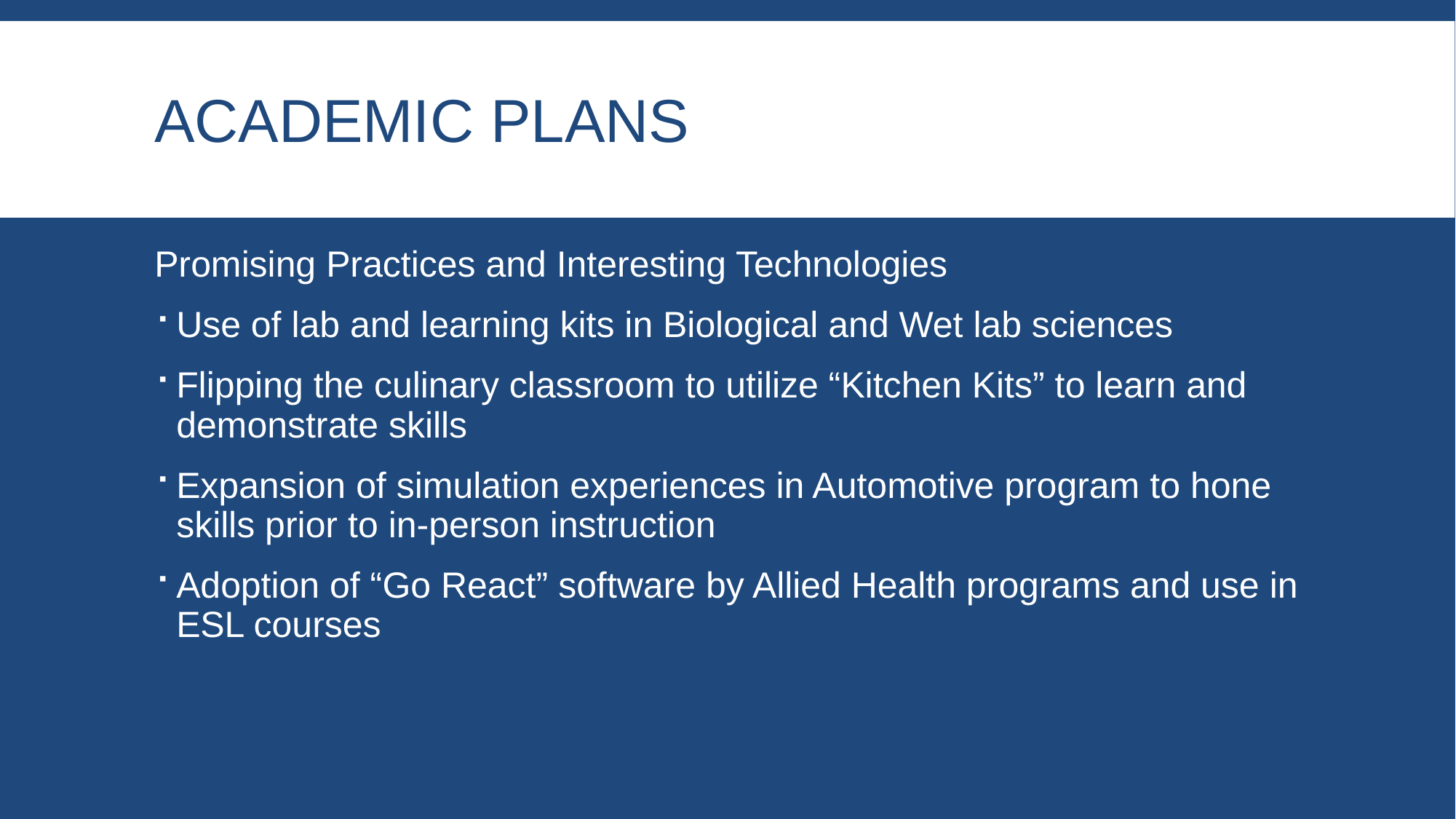

# Academic Plans
Promising Practices and Interesting Technologies
Use of lab and learning kits in Biological and Wet lab sciences
Flipping the culinary classroom to utilize “Kitchen Kits” to learn and demonstrate skills
Expansion of simulation experiences in Automotive program to hone skills prior to in-person instruction
Adoption of “Go React” software by Allied Health programs and use in ESL courses